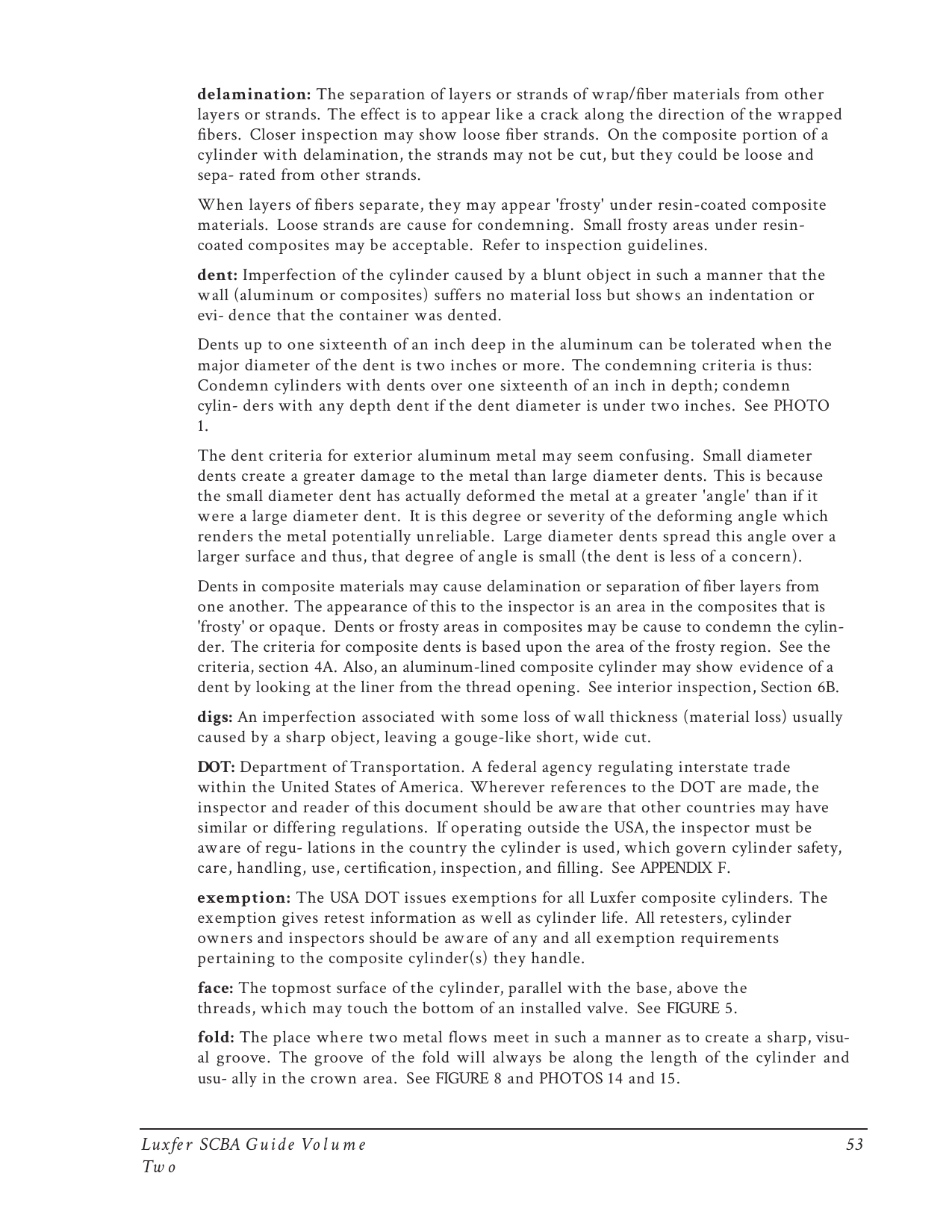

delamination: The separation of layers or strands of wrap/fiber materials from other layers or strands. The effect is to appear like a crack along the direction of the wrapped fibers.  Closer inspection may show loose fiber strands.  On the composite portion of a cylinder with delamination, the strands may not be cut, but they could be loose and sepa- rated from other strands.
When layers of fibers separate, they may appear 'frosty' under resin-coated composite materials.  Loose strands are cause for condemning.  Small frosty areas under resin-coated composites may be acceptable.  Refer to inspection guidelines.
dent: Imperfection of the cylinder caused by a blunt object in such a manner that the wall (aluminum or composites) suffers no material loss but shows an indentation or evi- dence that the container was dented.
Dents up to one sixteenth of an inch deep in the aluminum can be tolerated when the major diameter of the dent is two inches or more. The condemning criteria is thus: Condemn cylinders with dents over one sixteenth of an inch in depth; condemn cylin- ders with any depth dent if the dent diameter is under two inches.  See PHOTO 1.
The dent criteria for exterior aluminum metal may seem confusing.  Small diameter dents create a greater damage to the metal than large diameter dents. This is because the small diameter dent has actually deformed the metal at a greater 'angle' than if it were a large diameter dent.  It is this degree or severity of the deforming angle which renders the metal potentially unreliable.  Large diameter dents spread this angle over a larger surface and thus, that degree of angle is small (the dent is less of a concern).
Dents in composite materials may cause delamination or separation of fiber layers from  one another. The appearance of this to the inspector is an area in the composites that is 'frosty' or opaque.  Dents or frosty areas in composites may be cause to condemn the cylin- der. The criteria for composite dents is based upon the area of the frosty region.  See the criteria, section 4A. Also, an aluminum-lined composite cylinder may show evidence of a dent by looking at the liner from the thread opening.  See interior inspection, Section 6B.
digs: An imperfection associated with some loss of wall thickness (material loss) usually caused by a sharp object, leaving a gouge-like short, wide cut.
DOT: Department of Transportation. A federal agency regulating interstate trade within the United States of America. Wherever references to the DOT are made, the inspector and reader of this document should be aware that other countries may have similar or differing regulations.  If operating outside the USA, the inspector must be aware of regu- lations in the country the cylinder is used, which govern cylinder safety, care, handling, use, certification, inspection, and filling.  See APPENDIX F.
exemption: The USA DOT issues exemptions for all Luxfer composite cylinders. The exemption gives retest information as well as cylinder life. All retesters, cylinder owners and inspectors should be aware of any and all exemption requirements pertaining to the composite cylinder(s) they handle.
face: The topmost surface of the cylinder, parallel with the base, above the threads, which may touch the bottom of an installed valve.  See FIGURE 5.
fold: The place where two metal flows meet in such a manner as to create a sharp, visu- al groove. The groove of the fold will always be along the length of the cylinder and usu- ally in the crown area.  See FIGURE 8 and PHOTOS 14 and 15.

Luxfer SCBA Guide Volume Two
53